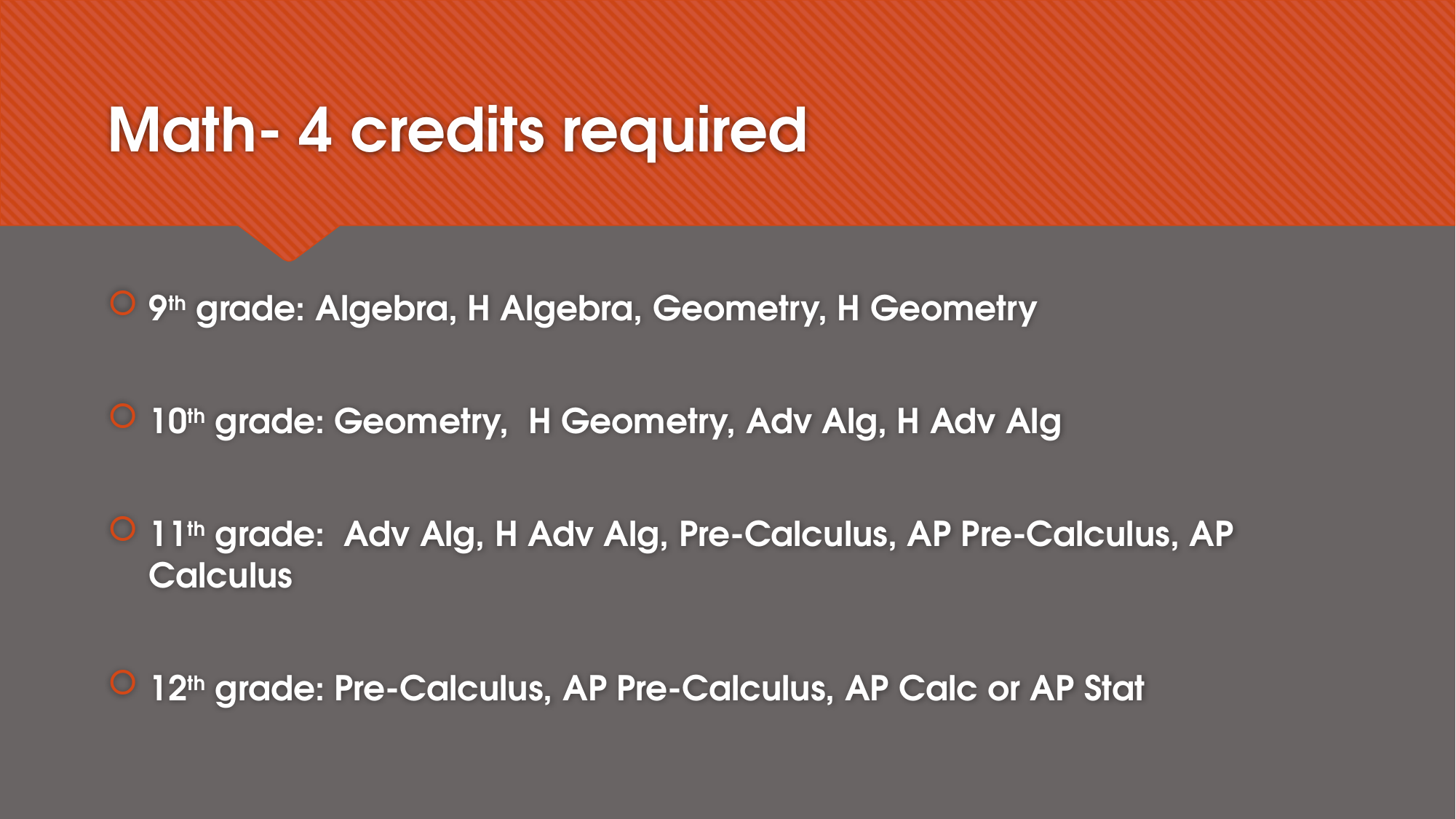

# Math- 4 credits required
9th grade: Algebra, H Algebra, Geometry, H Geometry

10th grade: Geometry,  H Geometry, Adv Alg, H Adv Alg

11th grade:  Adv Alg, H Adv Alg, Pre-Calculus, AP Pre-Calculus, AP Calculus

12th grade: Pre-Calculus, AP Pre-Calculus, AP Calc or AP Stat